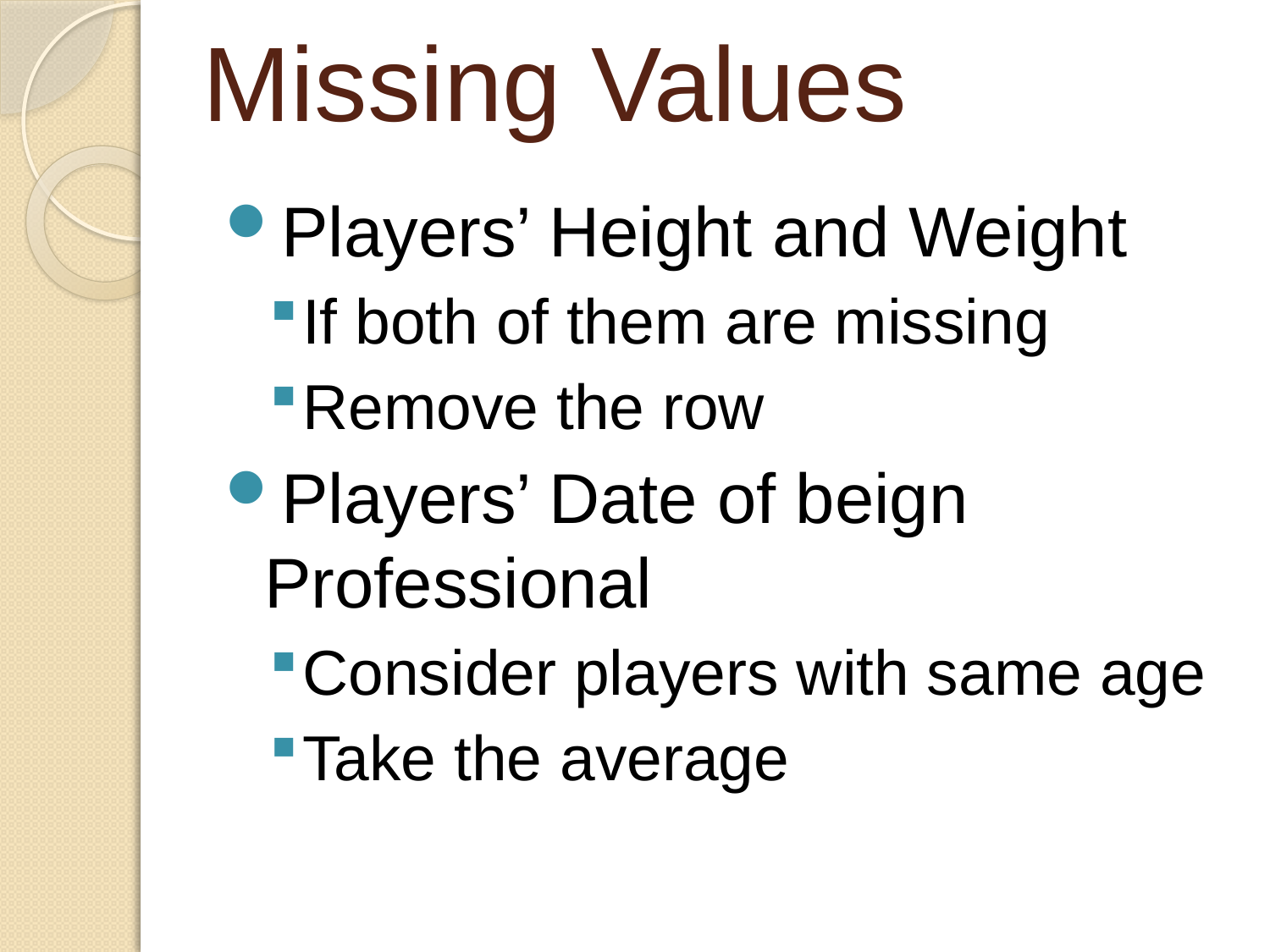

# Missing Values
Players’ Height and Weight
If both of them are missing
Remove the row
Players’ Date of beign Professional
Consider players with same age
Take the average